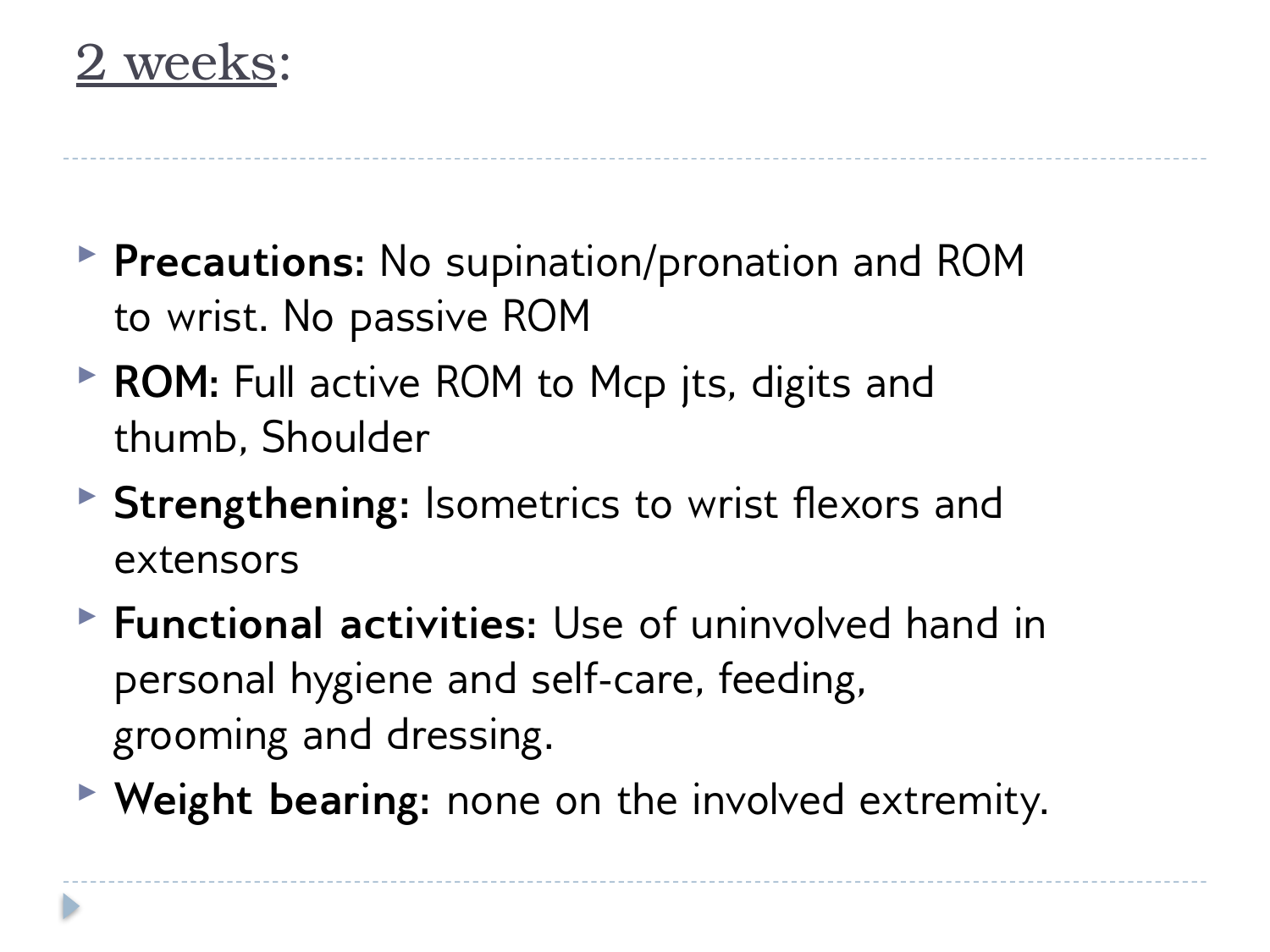

# 2 weeks:

Precautions: No supination/pronation and ROM to wrist. No passive ROM
ROM: Full active ROM to Mcp jts, digits and thumb, Shoulder
Strengthening: Isometrics to wrist flexors and extensors
Functional activities: Use of uninvolved hand in personal hygiene and self-care, feeding, grooming and dressing.
Weight bearing: none on the involved extremity.